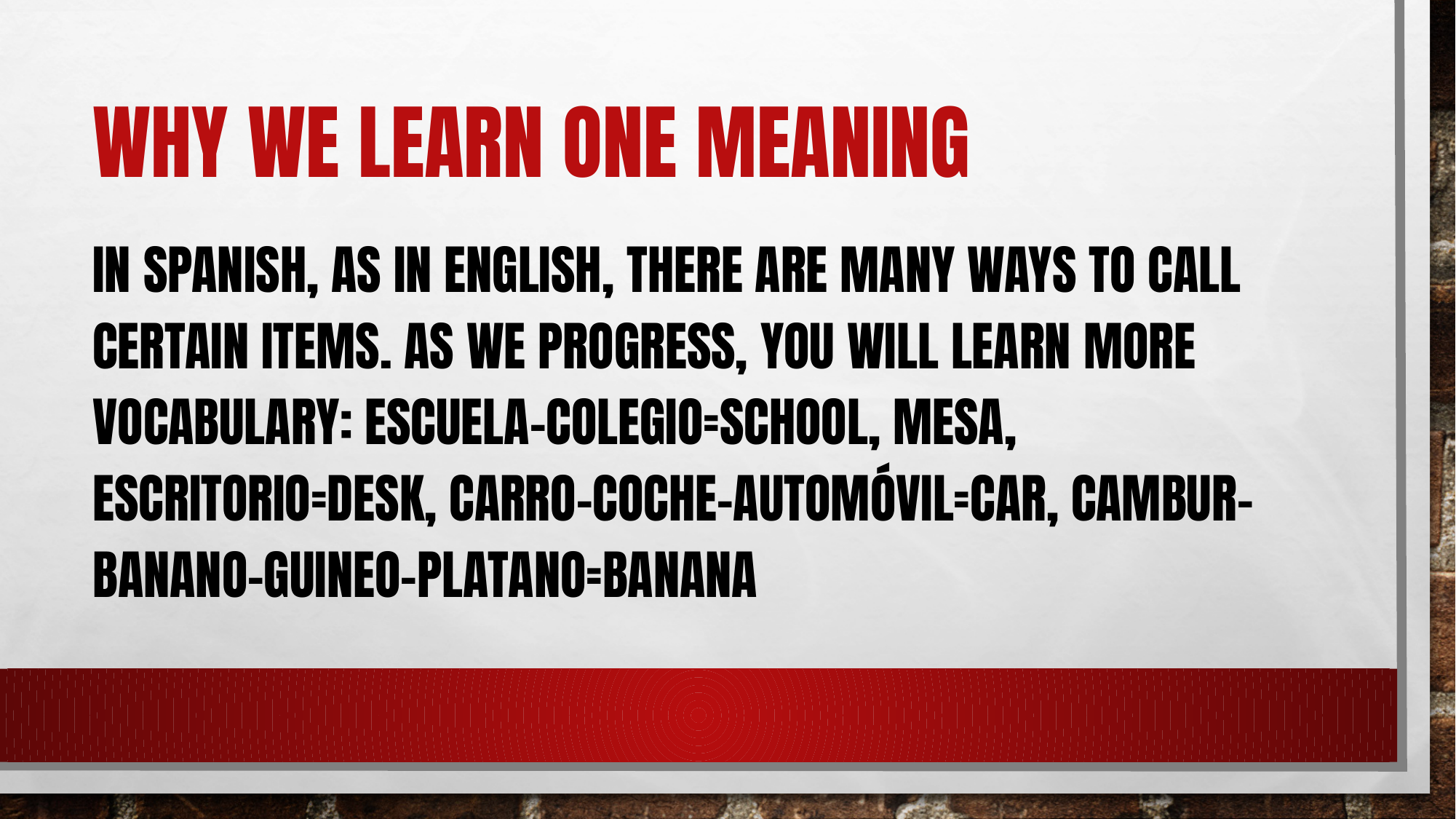

# Why we learn one meaning
In Spanish, as in English, there are many ways to call certain items. As we progress, you will learn more vocabulary: escuela-colegio=school, mesa, escritorio=desk, carro-coche-automÓvil=car, cambur-banano-guineo-platano=banana